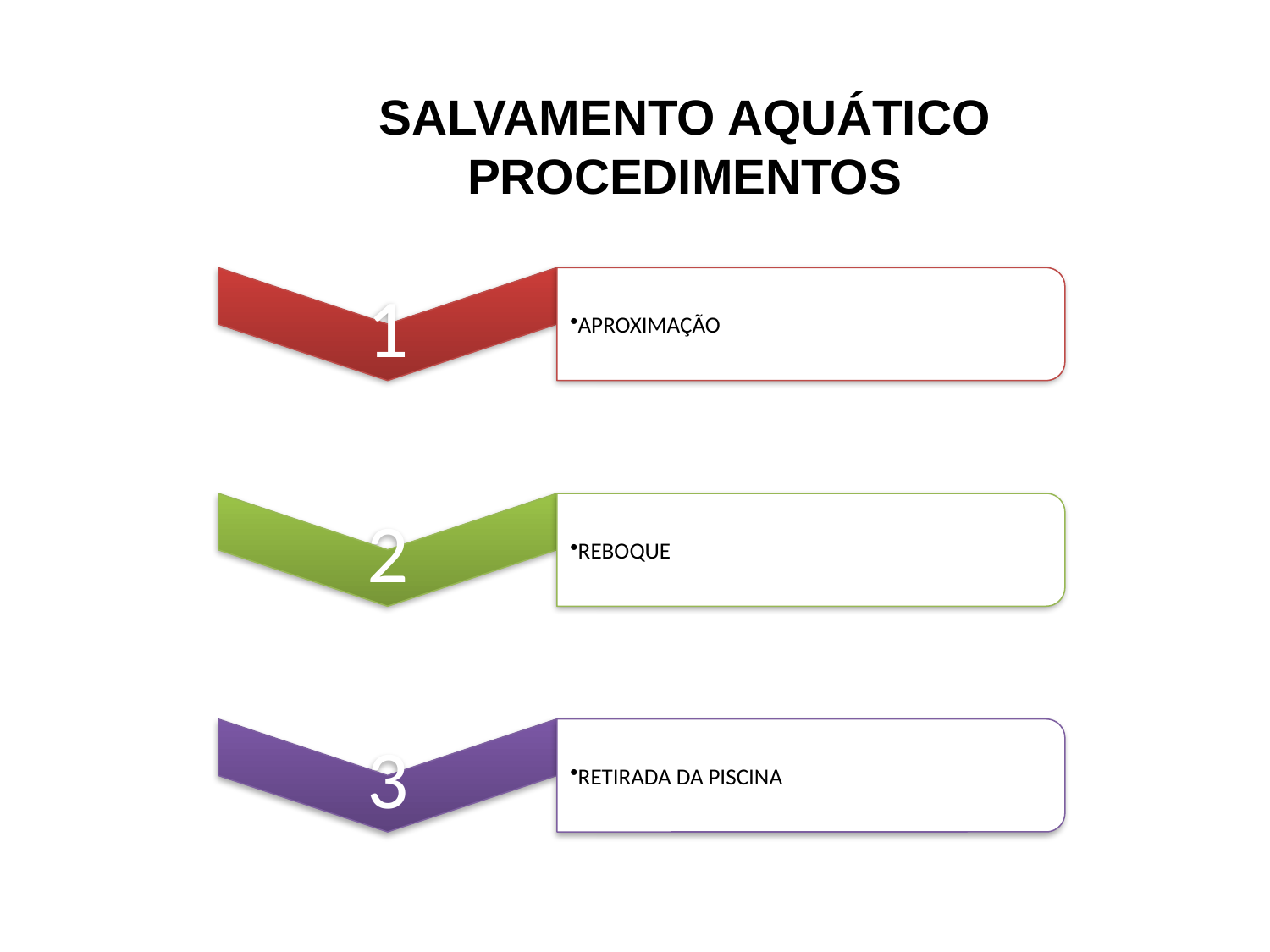

SALVAMENTO AQUÁTICO
PROCEDIMENTOS
1
APROXIMAÇÃO
2
3
RETIRADA DA PISCINA
REBOQUE